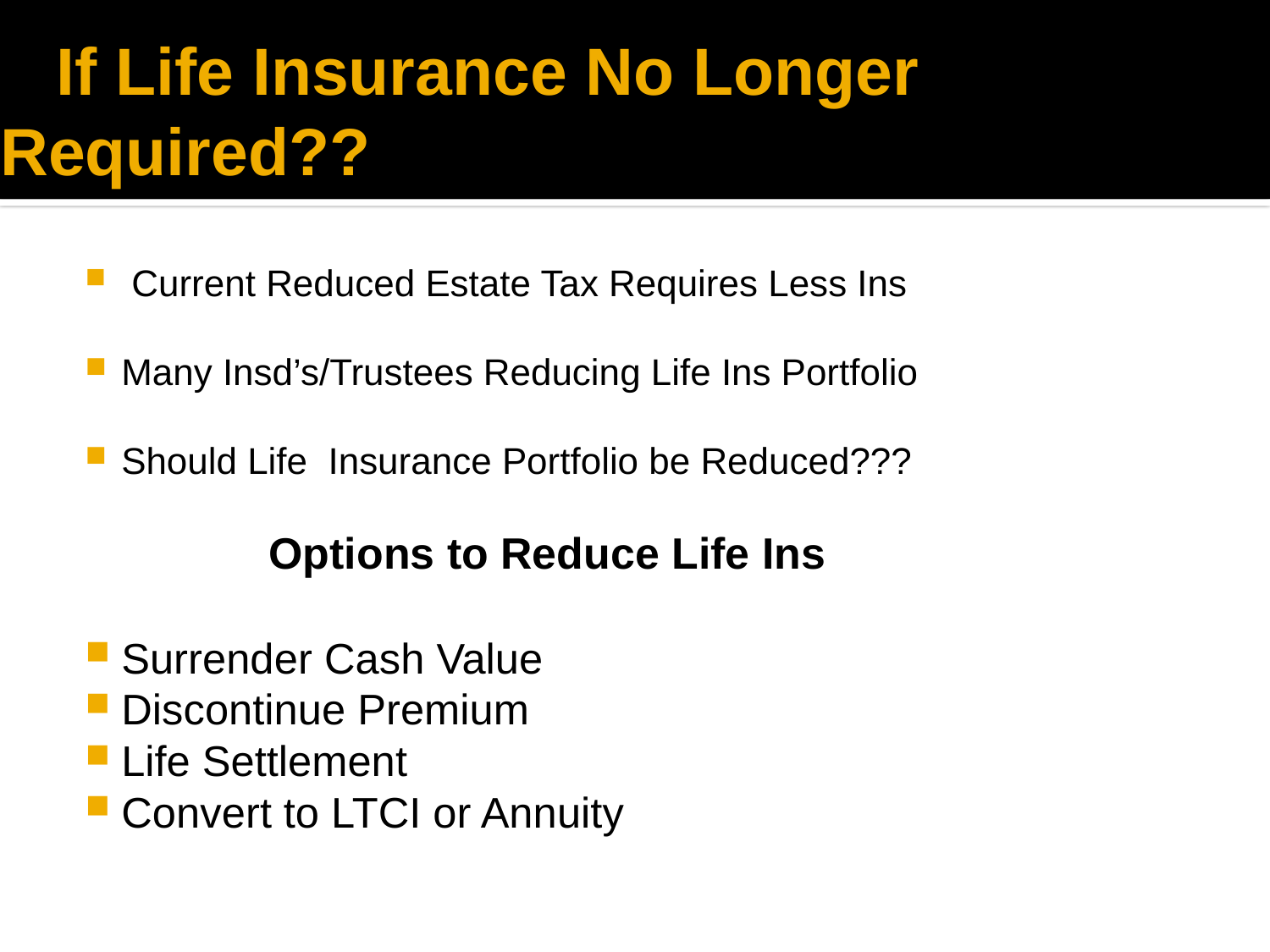

# If Life Insurance No Longer Required??
 Current Reduced Estate Tax Requires Less Ins

Many Insd’s/Trustees Reducing Life Ins Portfolio

Should Life  Insurance Portfolio be Reduced???

               Options to Reduce Life Ins

Surrender Cash Value
Discontinue Premium
Life Settlement
Convert to LTCI or Annuity